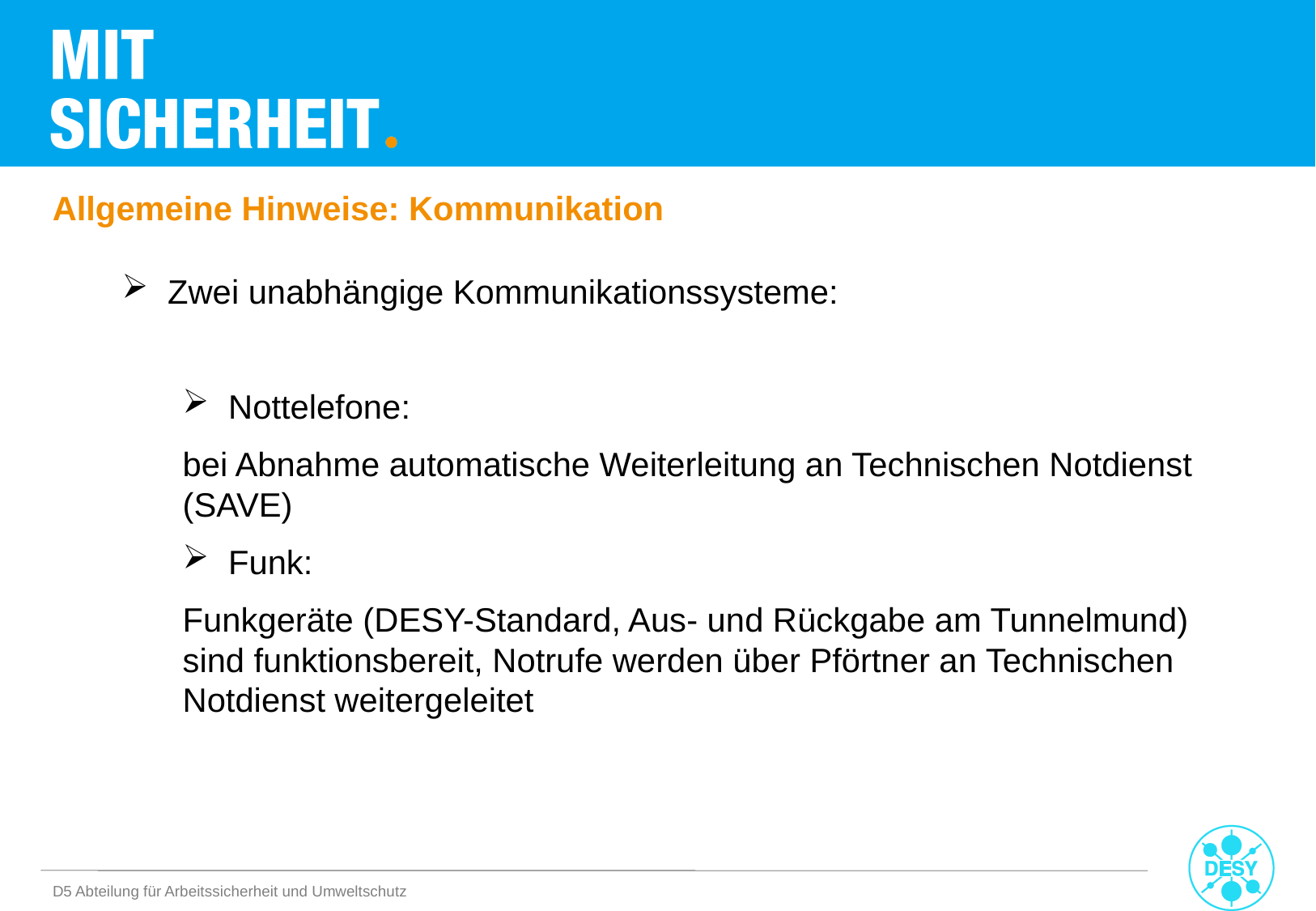

Allgemeine Hinweise: Kommunikation
Zwei unabhängige Kommunikationssysteme:

Nottelefone:
bei Abnahme automatische Weiterleitung an Technischen Notdienst (SAVE)
Funk:
Funkgeräte (DESY-Standard, Aus- und Rückgabe am Tunnelmund) sind funktionsbereit, Notrufe werden über Pförtner an Technischen Notdienst weitergeleitet